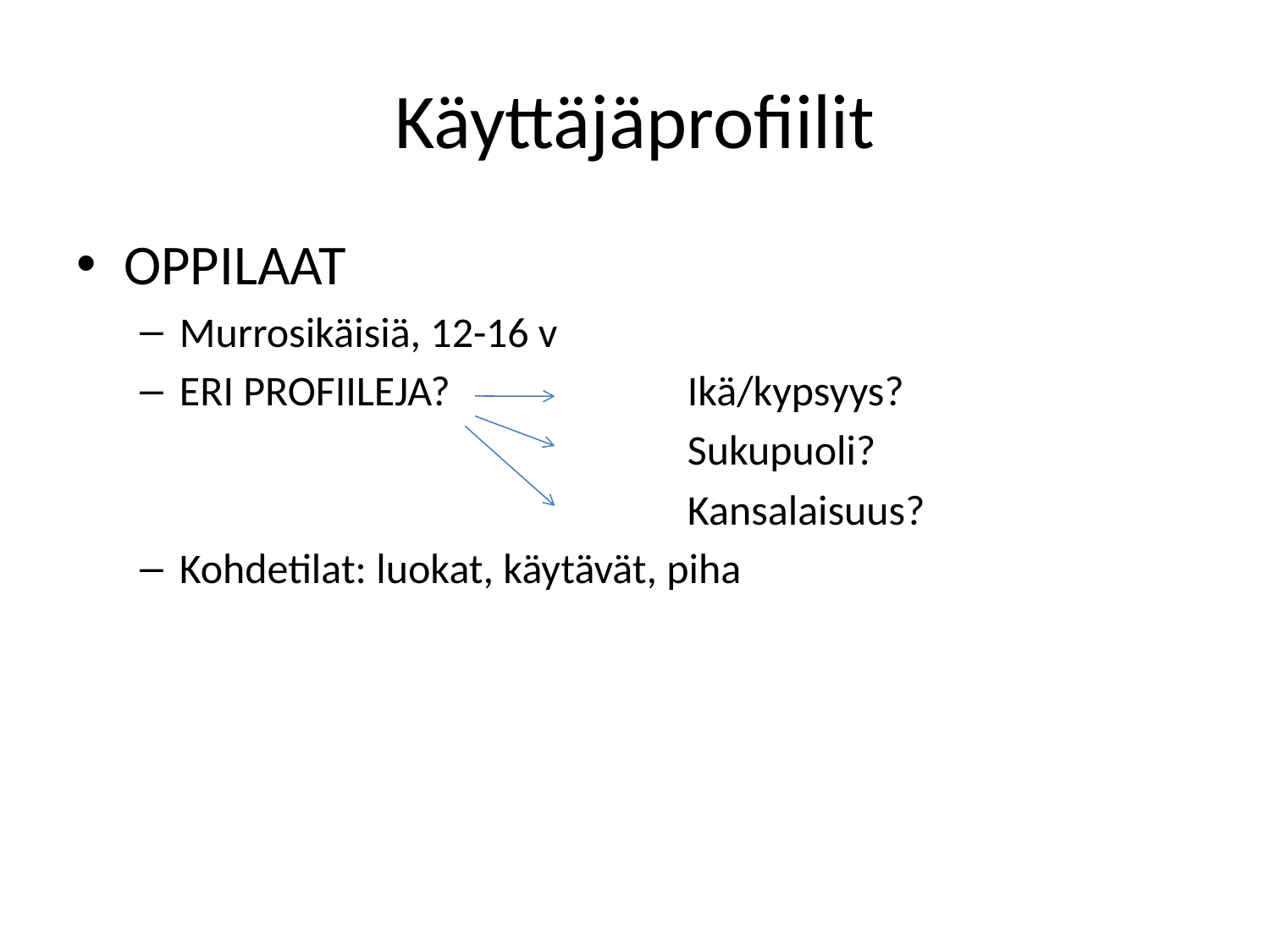

# Käyttäjäprofiilit
OPPILAAT
Murrosikäisiä, 12-16 v
ERI PROFIILEJA?		Ikä/kypsyys?
					Sukupuoli?
					Kansalaisuus?
Kohdetilat: luokat, käytävät, piha